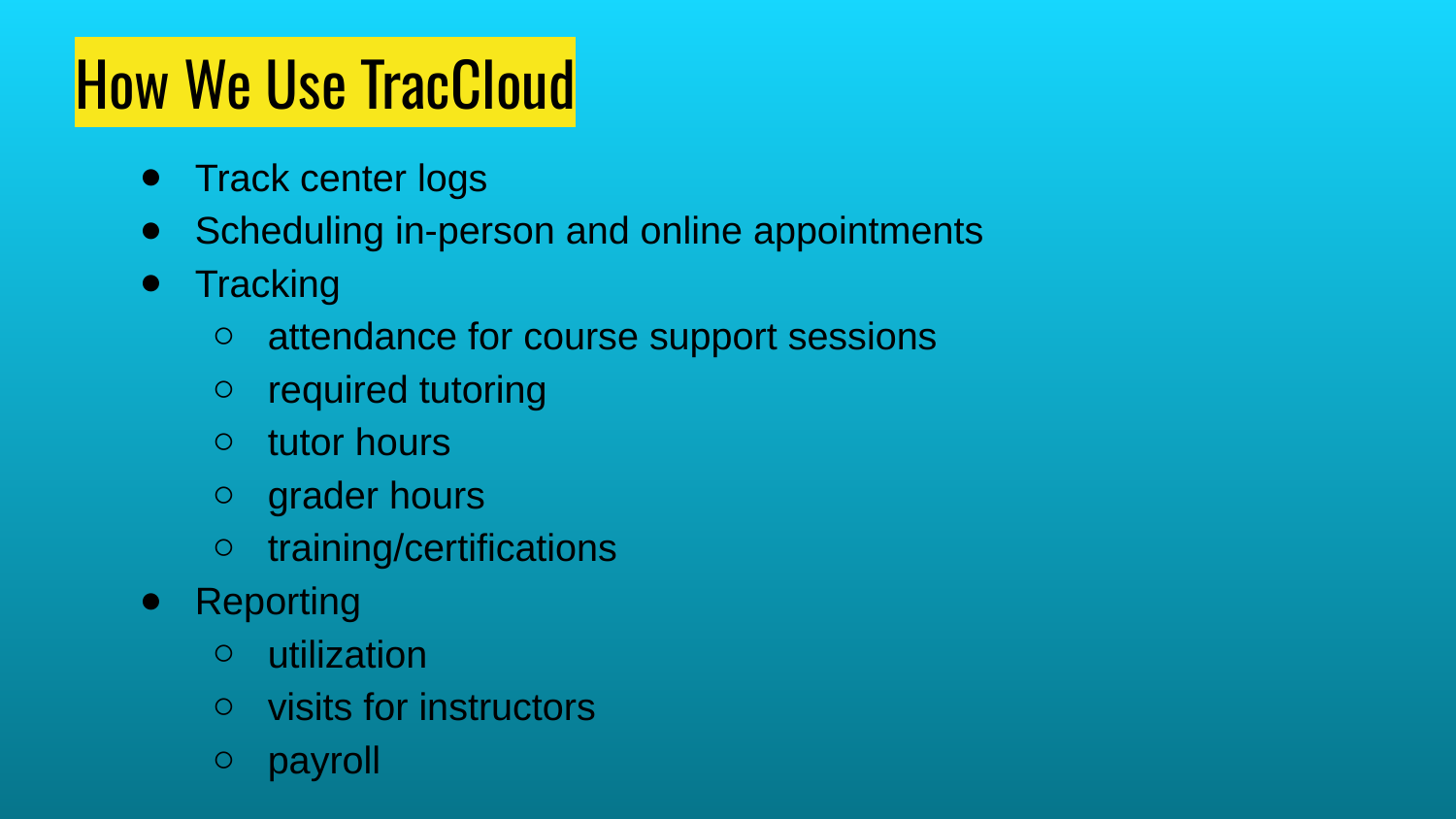

# How We Use TracCloud
Track center logs
Scheduling in-person and online appointments
Tracking
attendance for course support sessions
required tutoring
tutor hours
grader hours
training/certifications
Reporting
utilization
visits for instructors
payroll